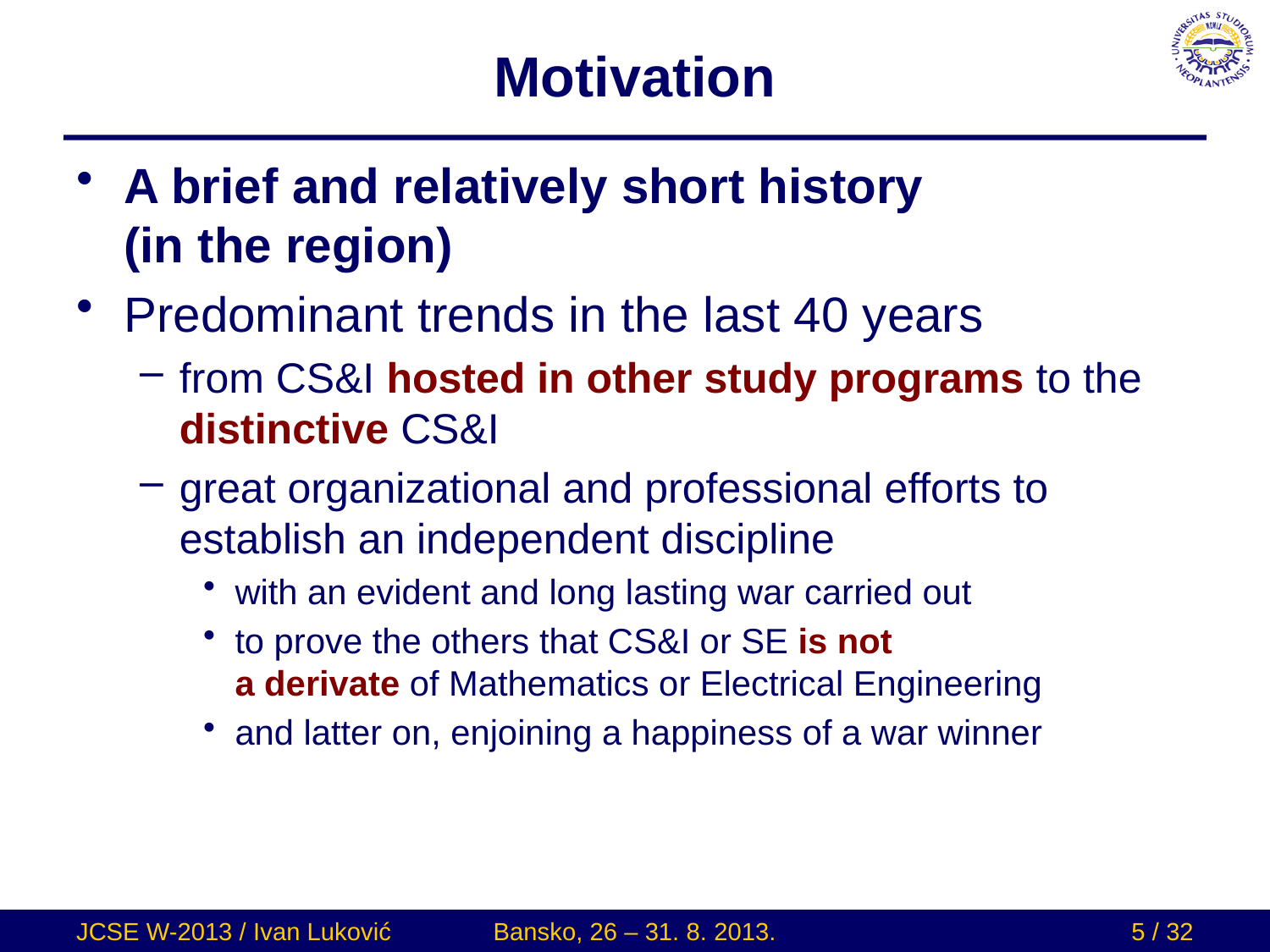

# Motivation
A brief and relatively short history
(in the region)
Predominant trends in the last 40 years
from CS&I hosted in other study programs to the distinctive CS&I
great organizational and professional efforts to establish an independent discipline
with an evident and long lasting war carried out
to prove the others that CS&I or SE is not
a derivate of Mathematics or Electrical Engineering
and latter on, enjoining a happiness of a war winner
JCSE W-2013 / Ivan Luković
Bansko, 26 – 31. 8. 2013.
5 / 32